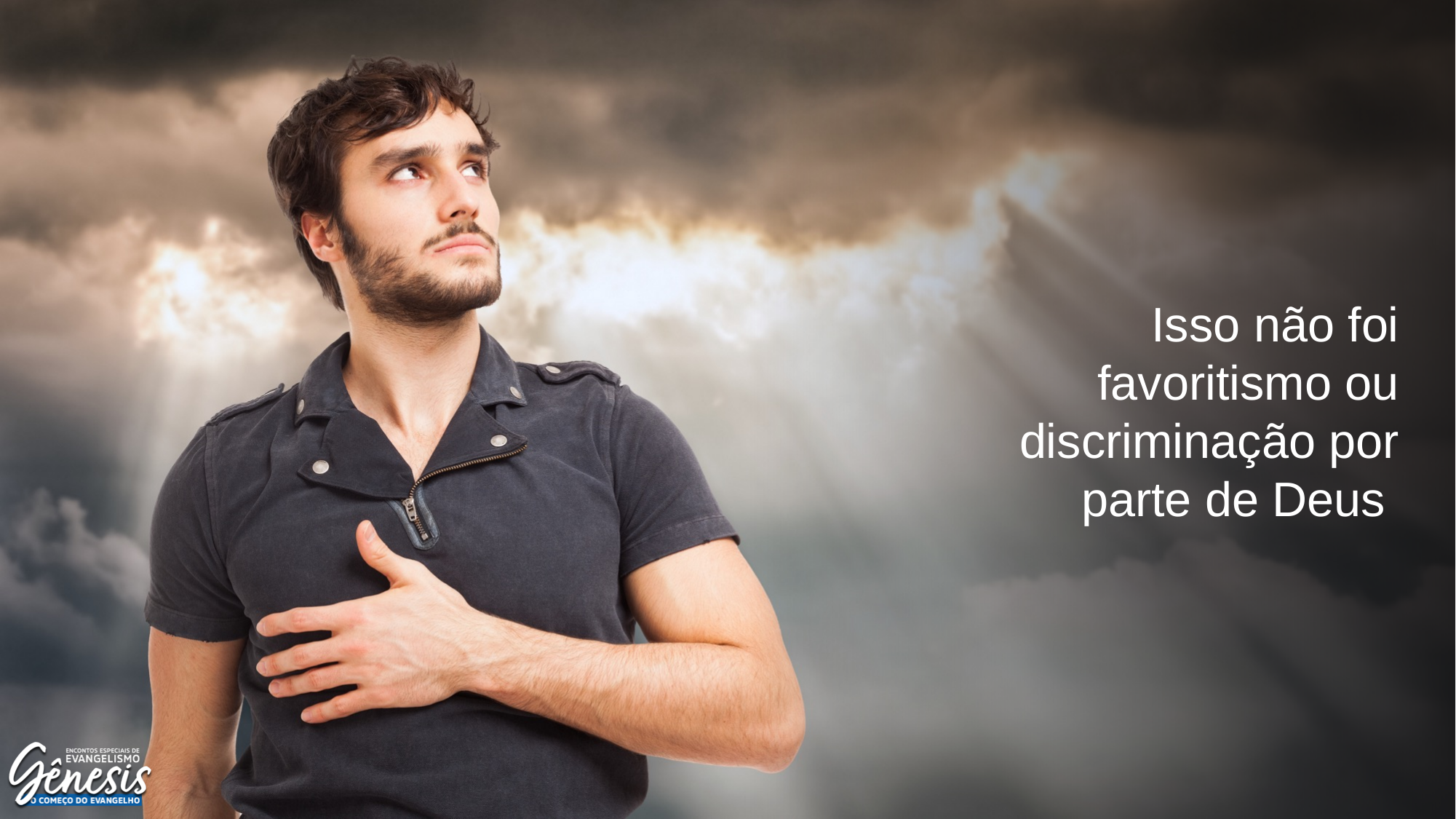

Isso não foi favoritismo ou discriminação por parte de Deus